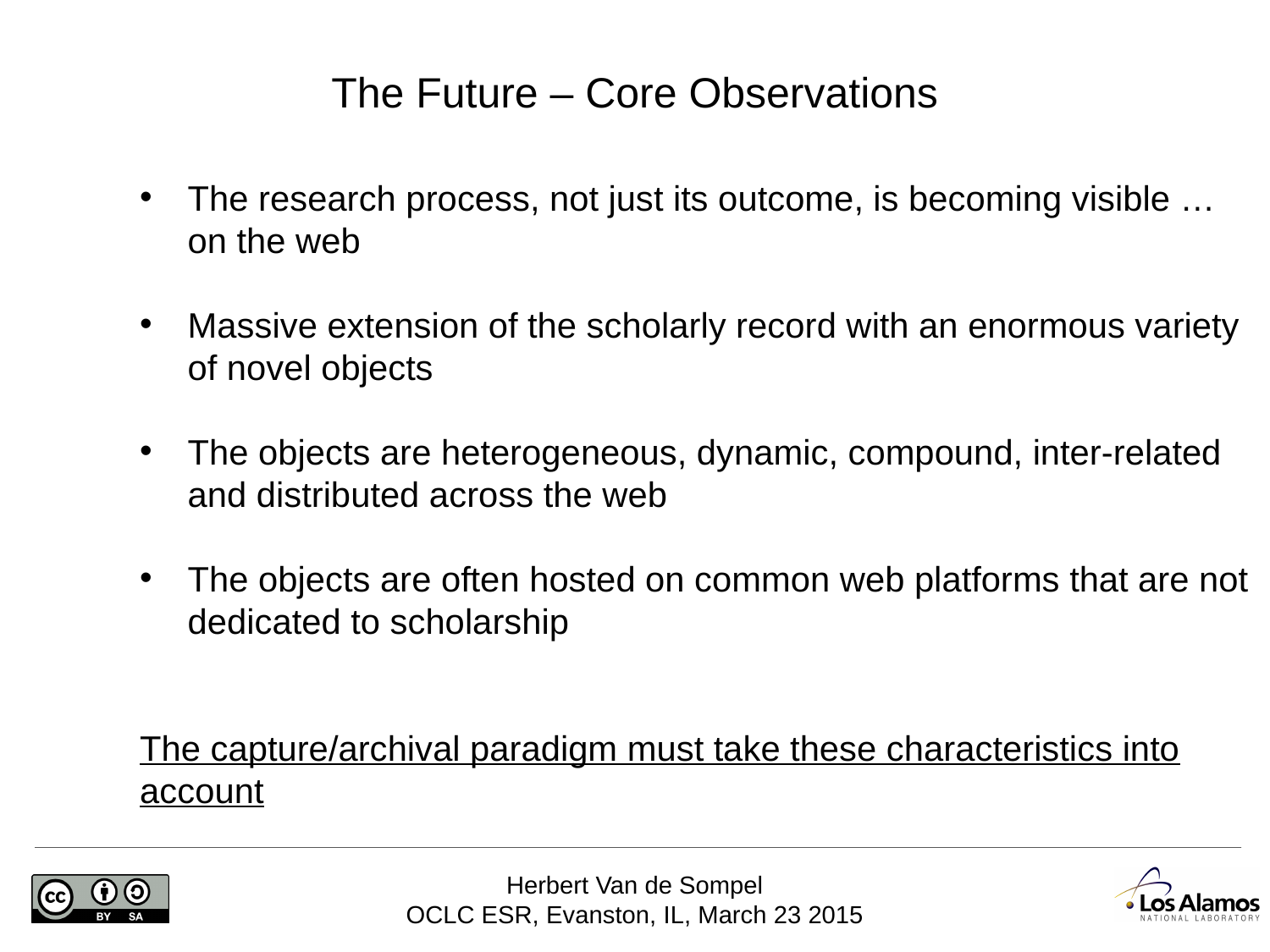

# The Future – Core Observations
The research process, not just its outcome, is becoming visible … on the web

Massive extension of the scholarly record with an enormous variety of novel objects

The objects are heterogeneous, dynamic, compound, inter-related and distributed across the web

The objects are often hosted on common web platforms that are not dedicated to scholarship

The capture/archival paradigm must take these characteristics into account